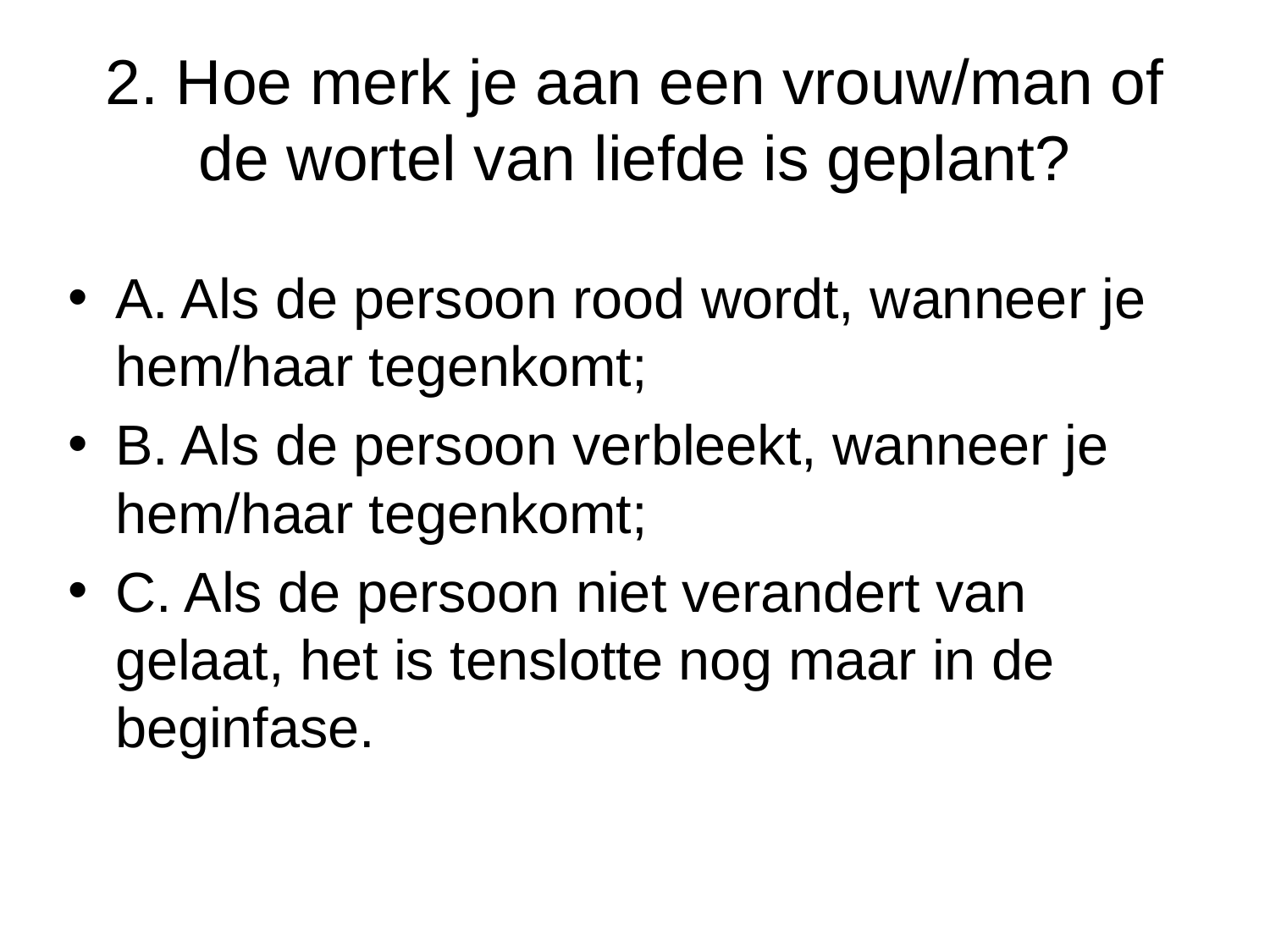

# 2. Hoe merk je aan een vrouw/man of de wortel van liefde is geplant?
A. Als de persoon rood wordt, wanneer je hem/haar tegenkomt;
B. Als de persoon verbleekt, wanneer je hem/haar tegenkomt;
C. Als de persoon niet verandert van gelaat, het is tenslotte nog maar in de beginfase.